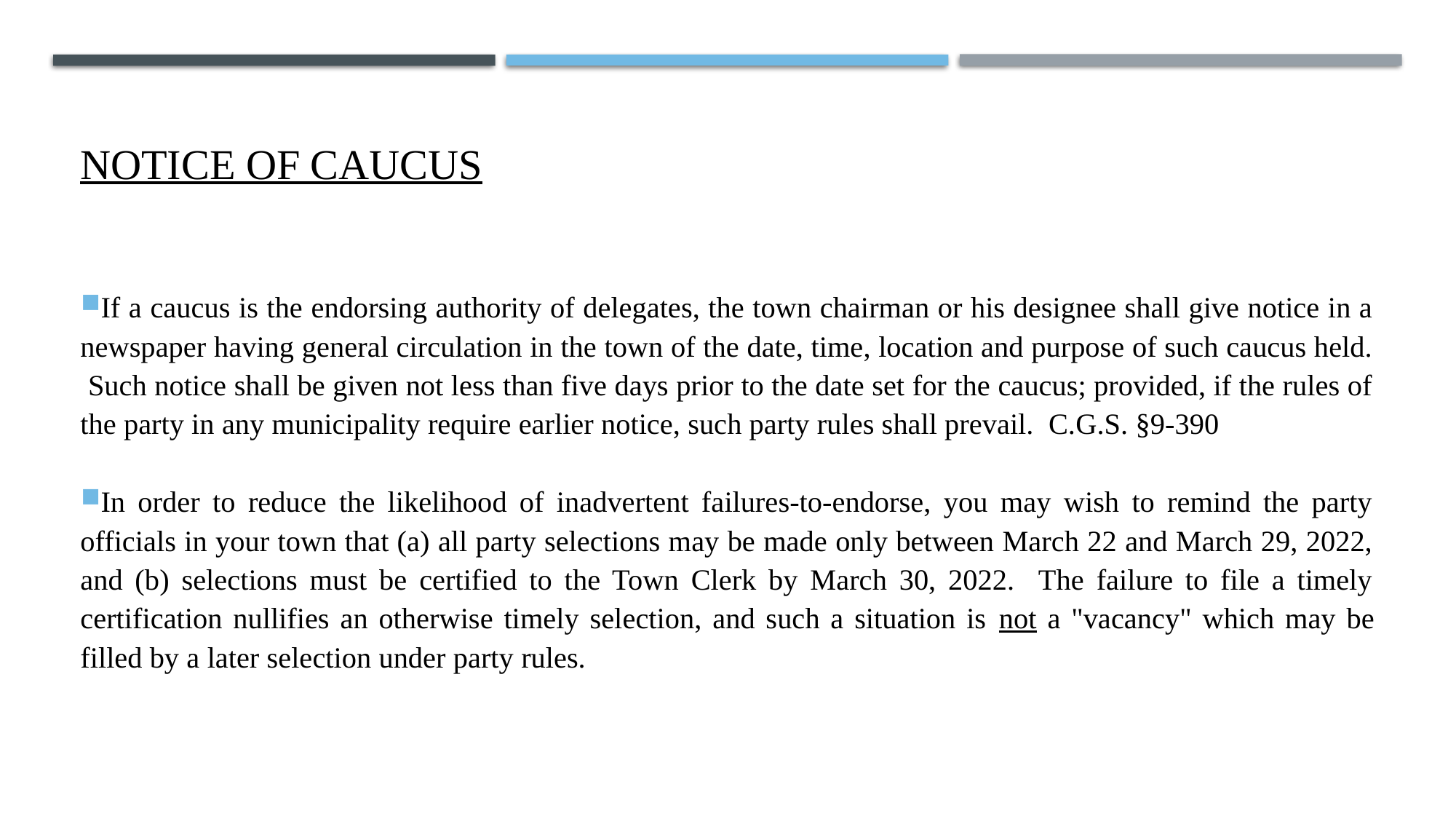

# Notice of Caucus
If a caucus is the endorsing authority of delegates, the town chairman or his designee shall give notice in a newspaper having general circulation in the town of the date, time, location and purpose of such caucus held.  Such notice shall be given not less than five days prior to the date set for the caucus; provided, if the rules of the party in any municipality require earlier notice, such party rules shall prevail.  C.G.S. §9-390

In order to reduce the likelihood of inadvertent failures-to-endorse, you may wish to remind the party officials in your town that (a) all party selections may be made only between March 22 and March 29, 2022, and (b) selections must be certified to the Town Clerk by March 30, 2022.  The failure to file a timely certification nullifies an otherwise timely selection, and such a situation is not a "vacancy" which may be filled by a later selection under party rules.